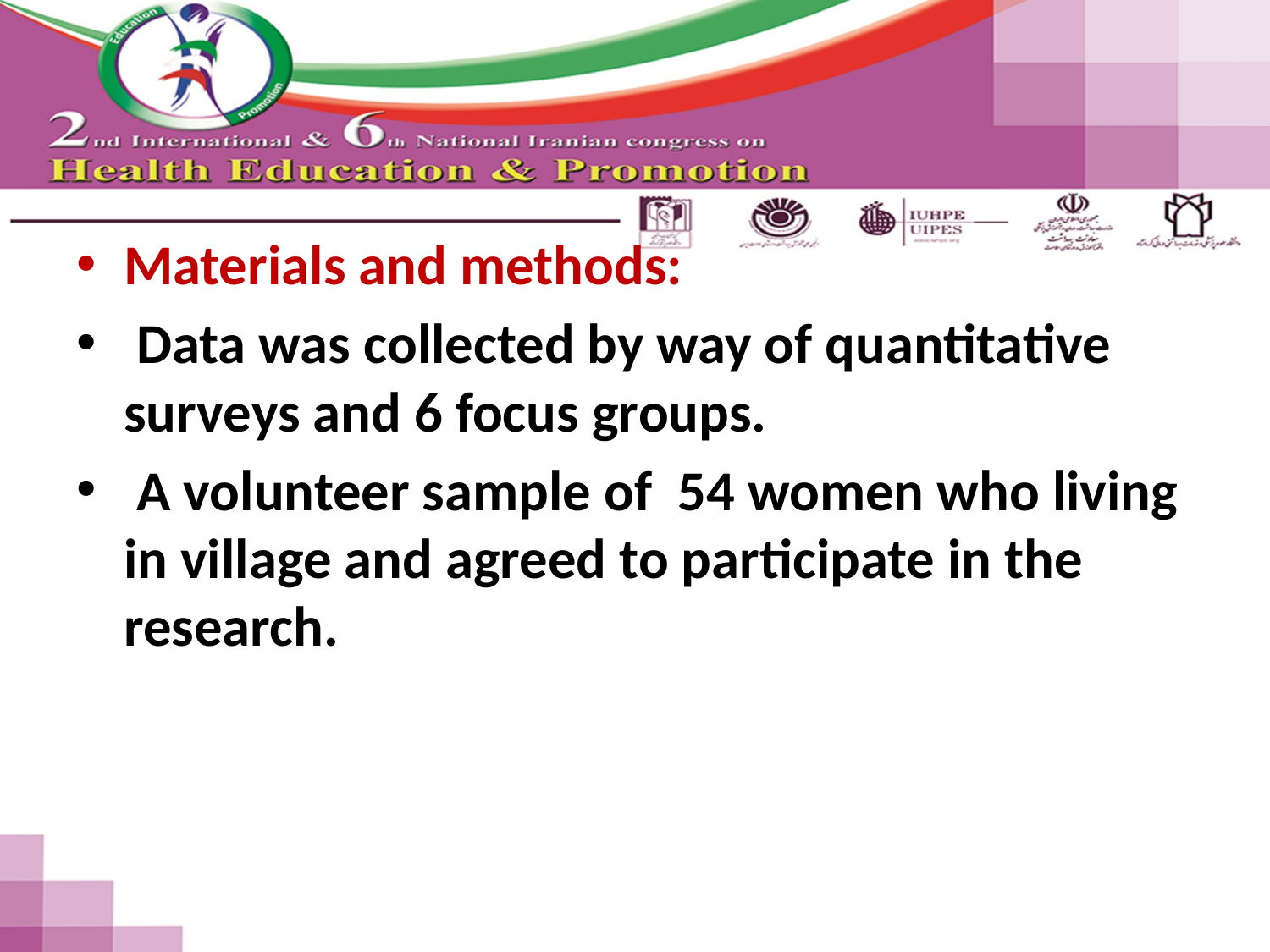

Materials and methods:
 Data was collected by way of quantitative surveys and 6 focus groups.
 A volunteer sample of  54 women who living in village and agreed to participate in the research.